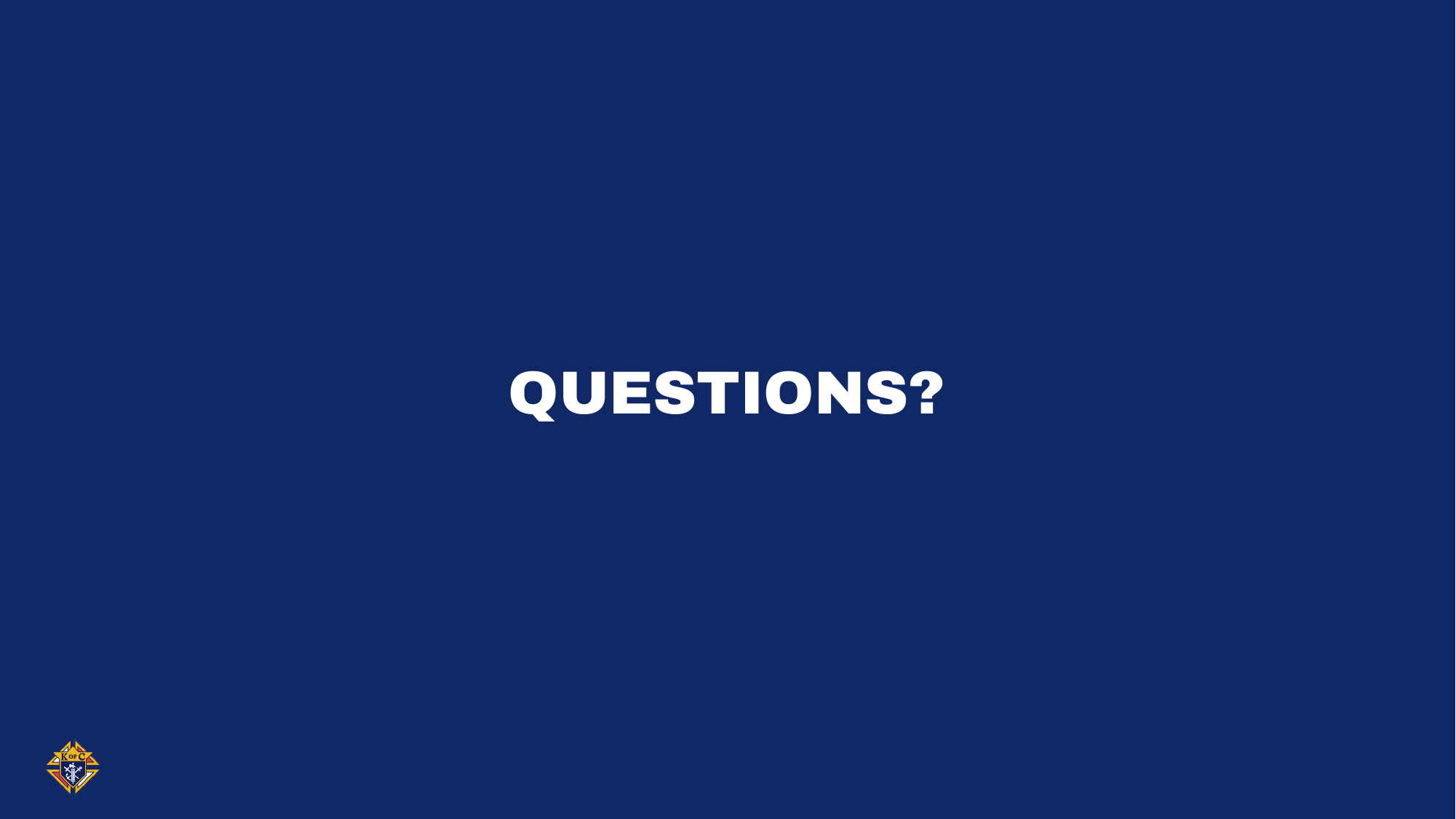

# QUESTIONS?
PowerPoint template guidelines and examples